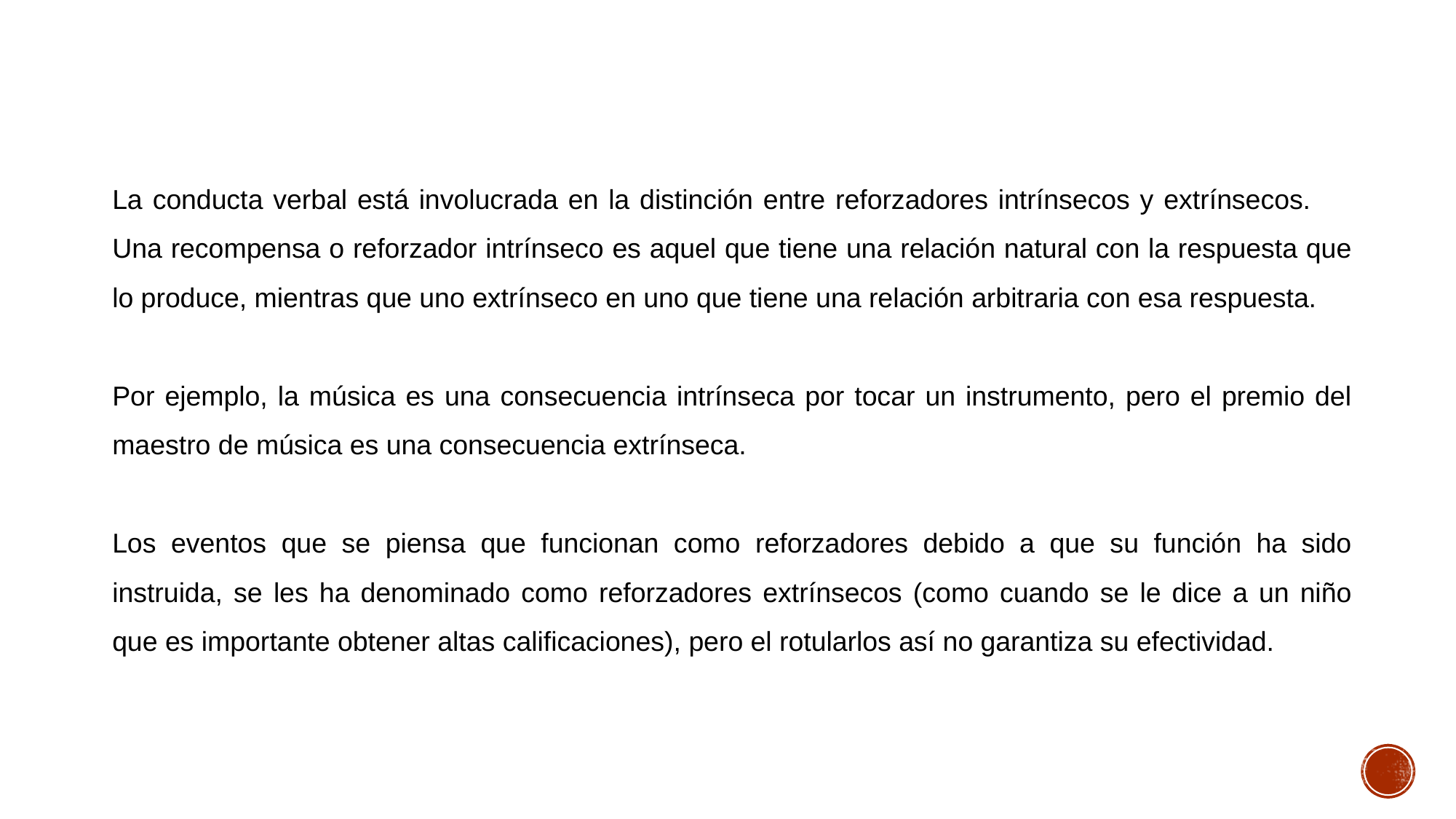

La conducta verbal está involucrada en la distinción entre reforzadores intrínsecos y extrínsecos.     Una recompensa o reforzador intrínseco es aquel que tiene una relación natural con la respuesta que lo produce, mientras que uno extrínseco en uno que tiene una relación arbitraria con esa respuesta.

Por ejemplo, la música es una consecuencia intrínseca por tocar un instrumento, pero el premio del maestro de música es una consecuencia extrínseca.

Los eventos que se piensa que funcionan como reforzadores debido a que su función ha sido instruida, se les ha denominado como reforzadores extrínsecos (como cuando se le dice a un niño que es importante obtener altas calificaciones), pero el rotularlos así no garantiza su efectividad.